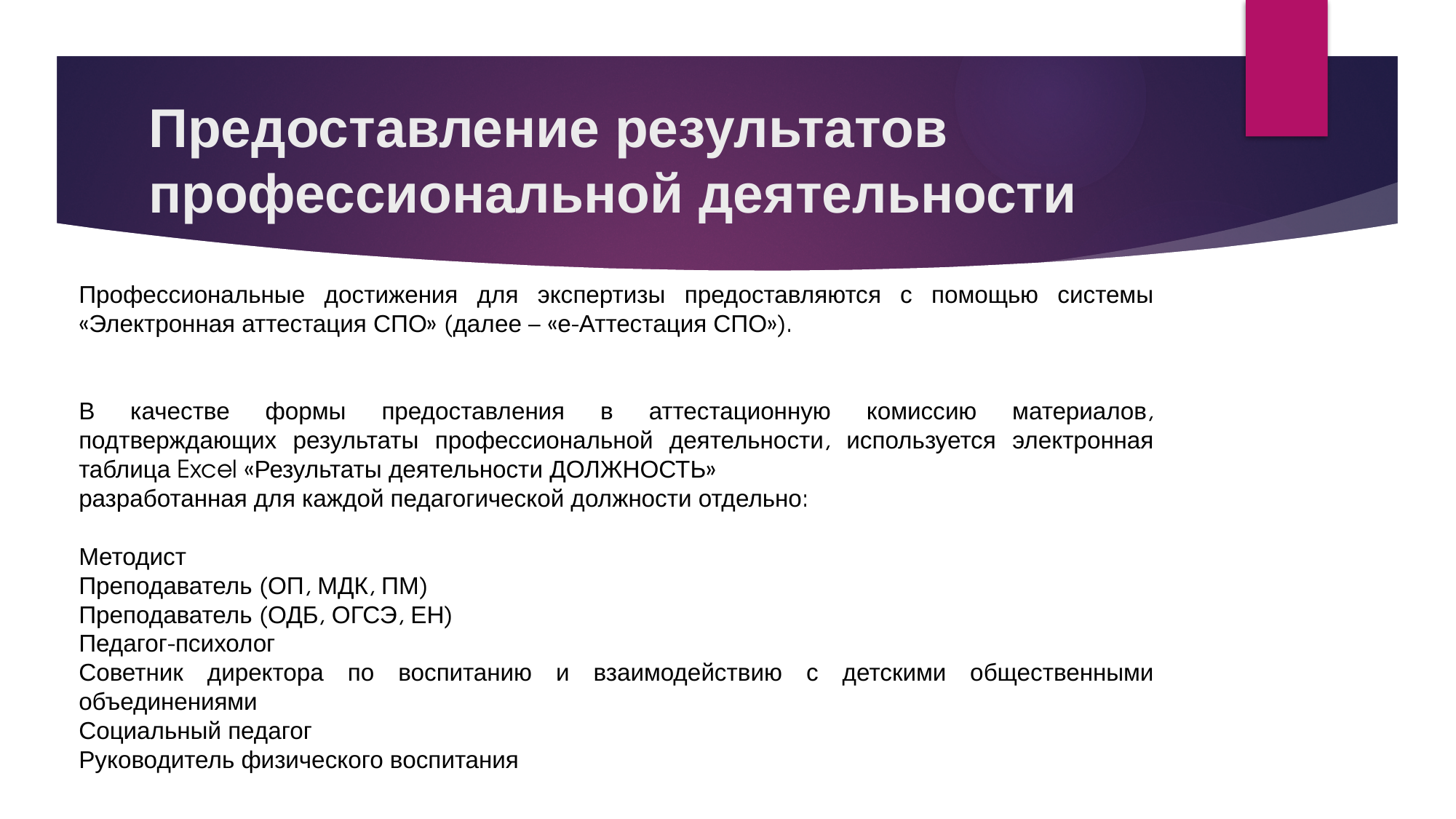

# Предоставление результатов профессиональной деятельности
Профессиональные достижения для экспертизы предоставляются с помощью системы «Электронная аттестация СПО» (далее – «е-Аттестация СПО»).

В качестве формы предоставления в аттестационную комиссию материалов, подтверждающих результаты профессиональной деятельности, используется электронная таблица Excel «Результаты деятельности ДОЛЖНОСТЬ»
разработанная для каждой педагогической должности отдельно:

Методист
Преподаватель (ОП, МДК, ПМ)
Преподаватель (ОДБ, ОГСЭ, ЕН)
Педагог-психолог
Советник директора по воспитанию и взаимодействию с детскими общественными объединениями
Социальный педагог
Руководитель физического воспитания